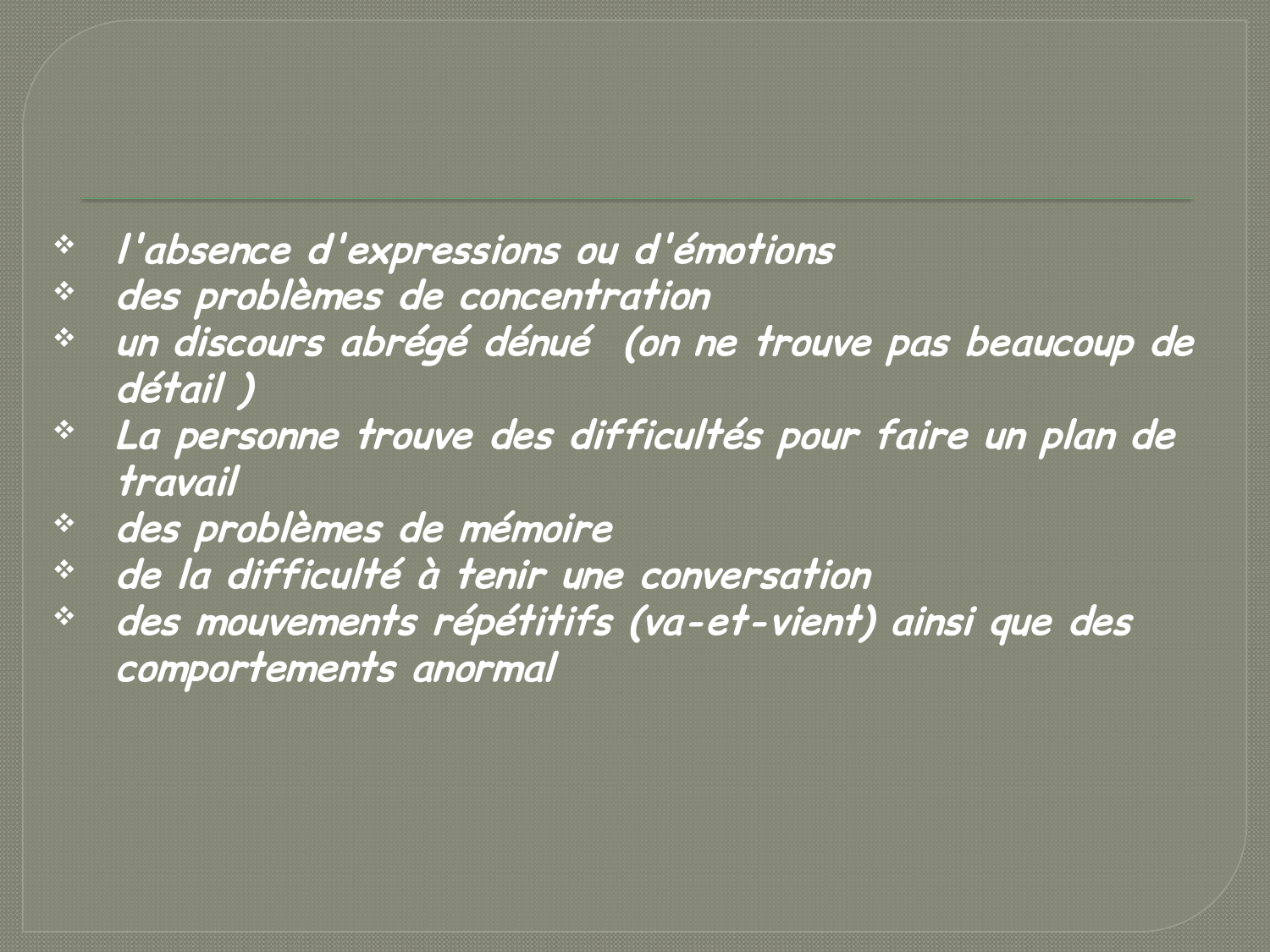

l'absence d'expressions ou d'émotions
des problèmes de concentration
un discours abrégé dénué  (on ne trouve pas beaucoup de détail )
La personne trouve des difficultés pour faire un plan de travail
des problèmes de mémoire
de la difficulté à tenir une conversation
des mouvements répétitifs (va-et-vient) ainsi que des comportements anormal